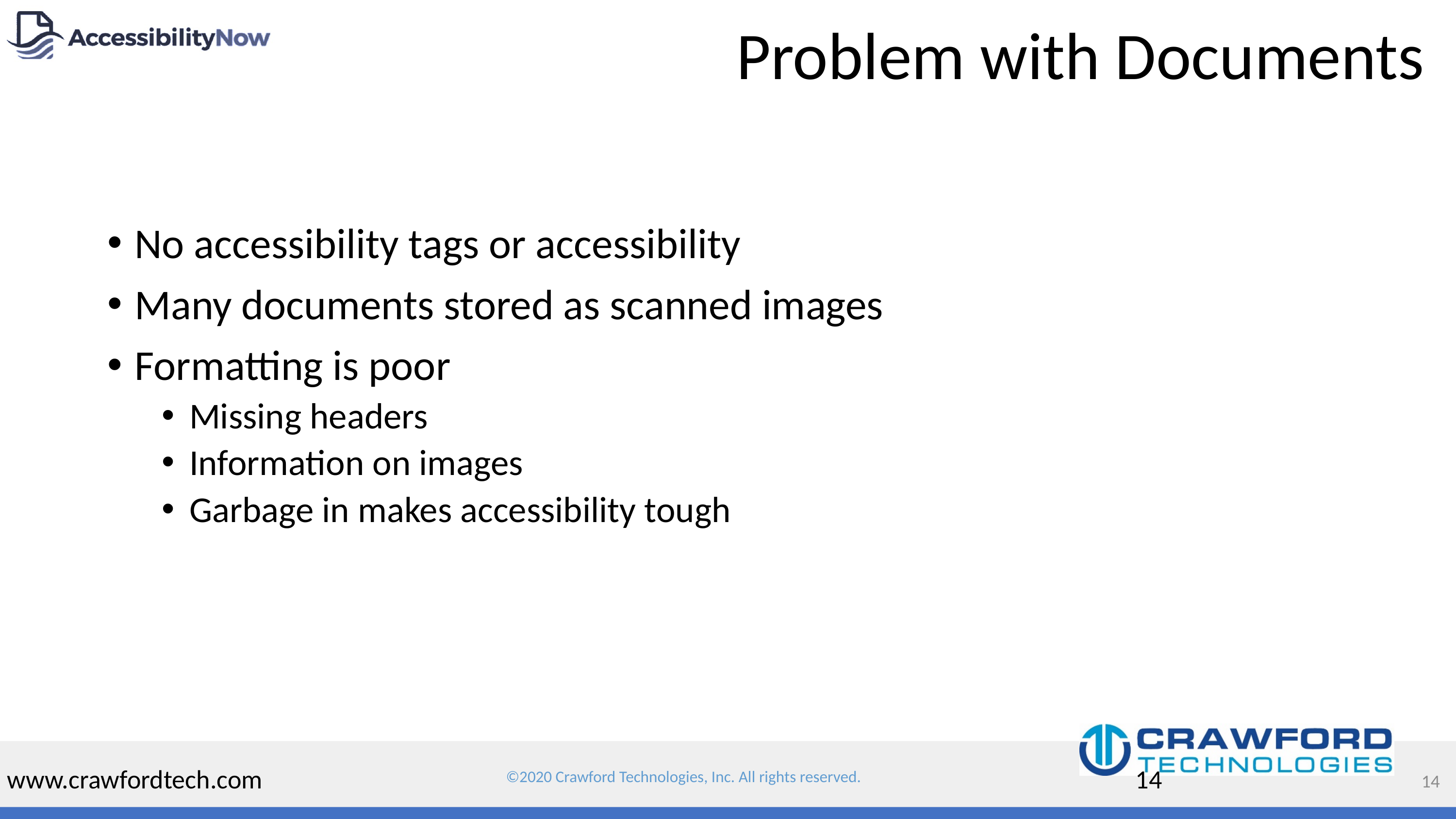

# Problem with Documents
No accessibility tags or accessibility
Many documents stored as scanned images
Formatting is poor
Missing headers
Information on images
Garbage in makes accessibility tough

www.crawfordtech.com
14